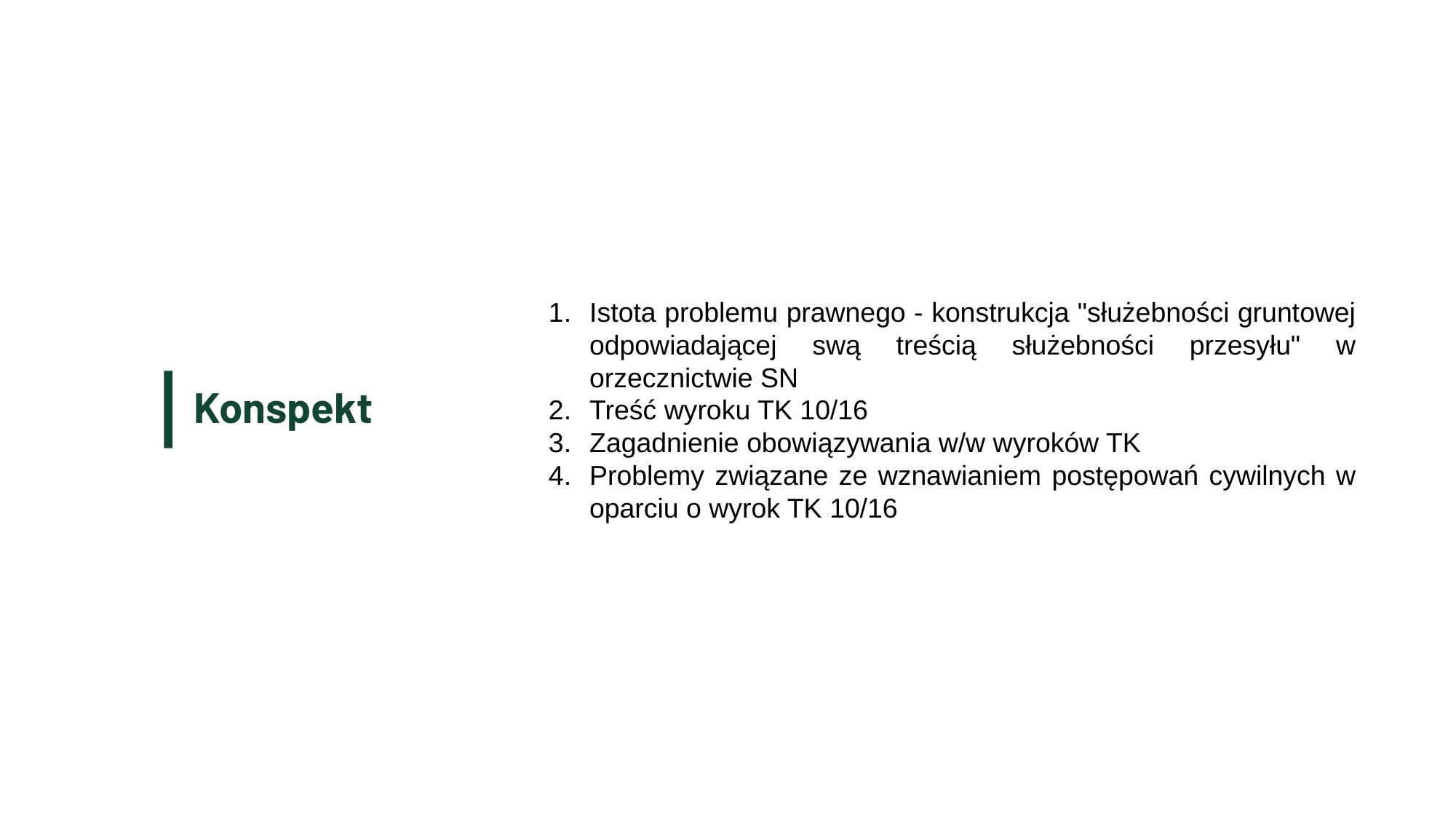

Istota problemu prawnego - konstrukcja "służebności gruntowej odpowiadającej swą treścią służebności przesyłu" w orzecznictwie SN
Treść wyroku TK 10/16
Zagadnienie obowiązywania w/w wyroków TK
Problemy związane ze wznawianiem postępowań cywilnych w oparciu o wyrok TK 10/16
Konspekt